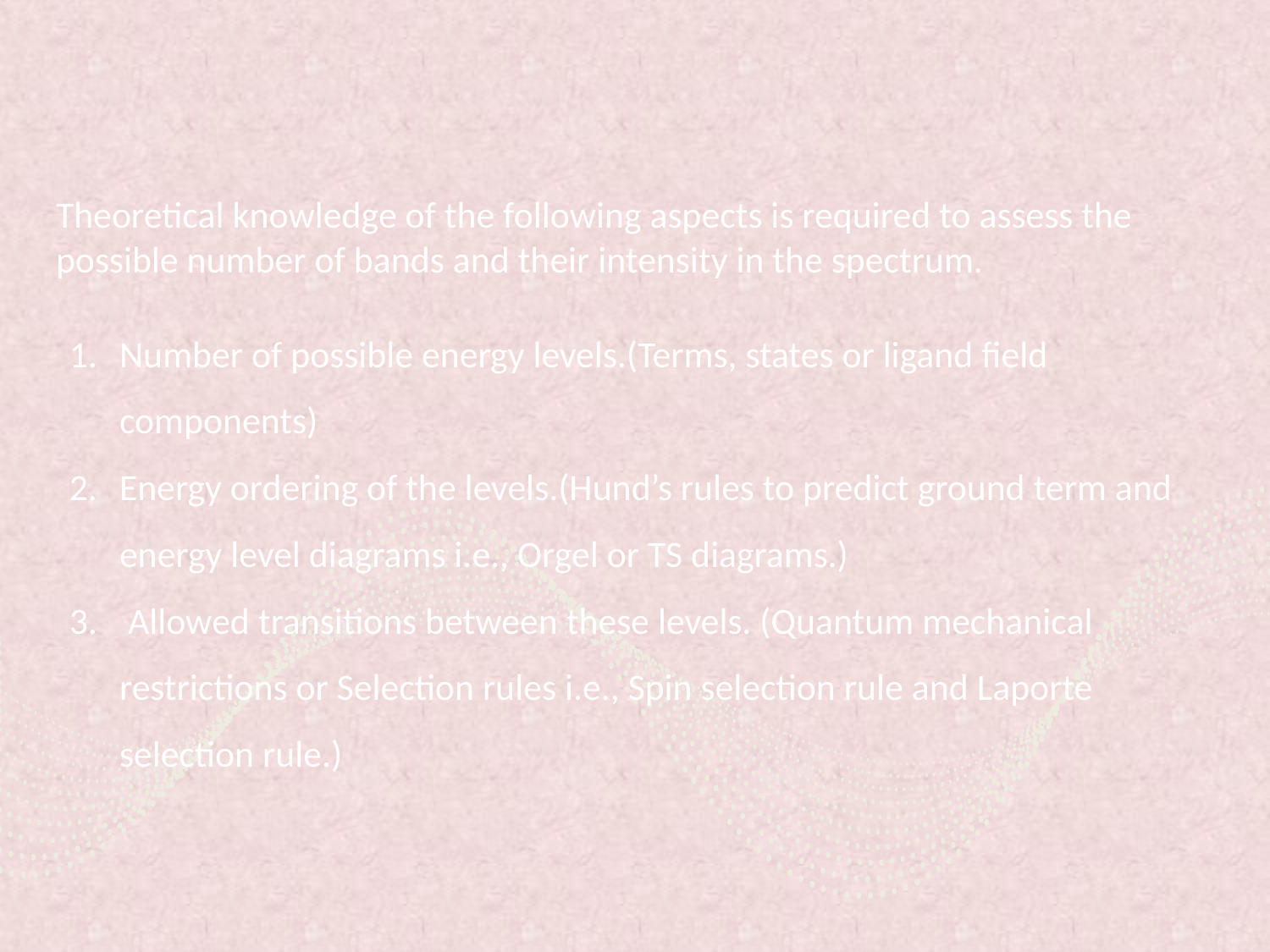

Theoretical knowledge of the following aspects is required to assess the possible number of bands and their intensity in the spectrum.
Number of possible energy levels.(Terms, states or ligand field components)
Energy ordering of the levels.(Hund’s rules to predict ground term and energy level diagrams i.e., Orgel or TS diagrams.)
 Allowed transitions between these levels. (Quantum mechanical restrictions or Selection rules i.e., Spin selection rule and Laporte selection rule.)